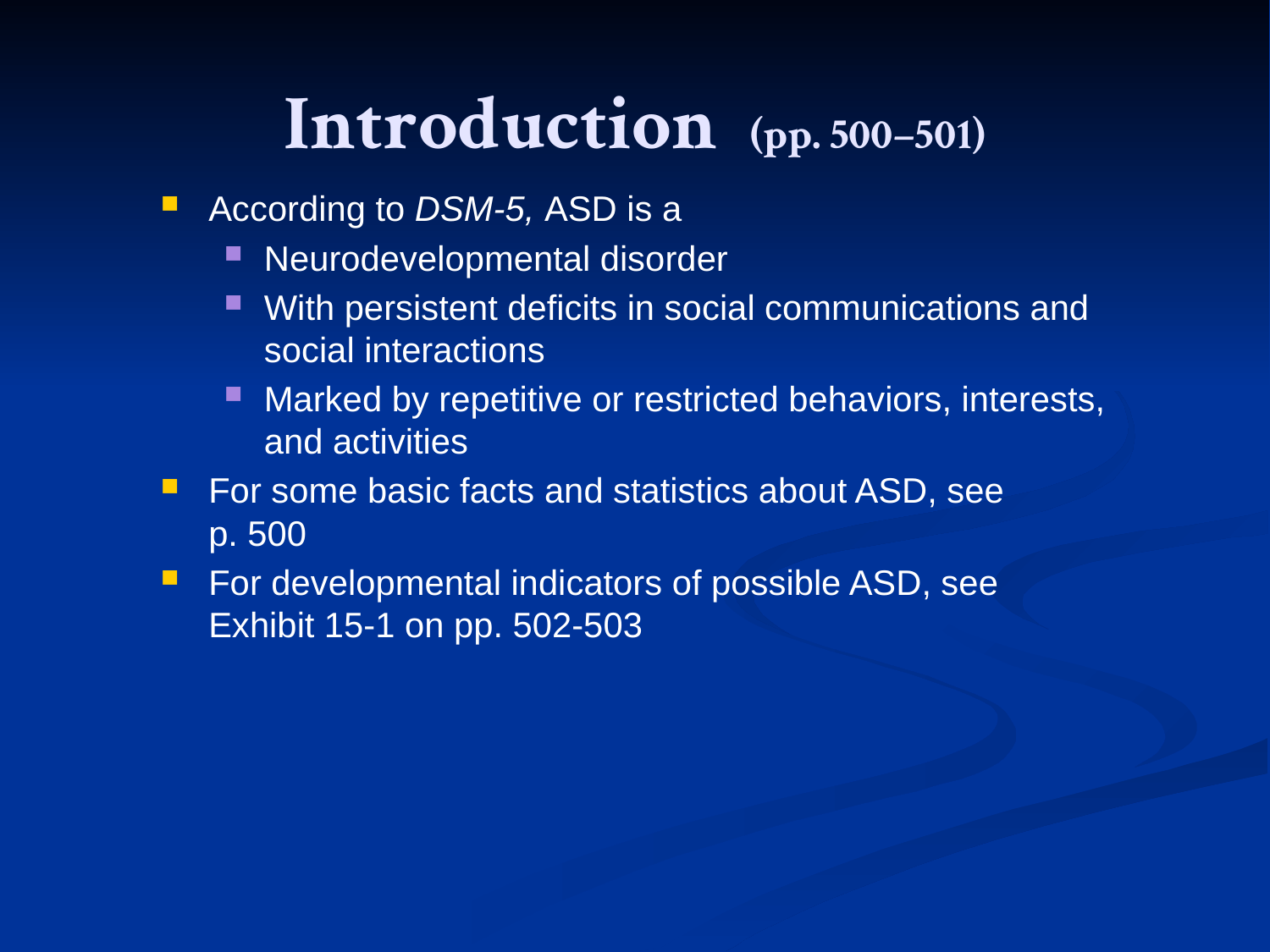

# Introduction  (pp. 500–501)
According to DSM-5, ASD is a
Neurodevelopmental disorder
With persistent deficits in social communications and social interactions
Marked by repetitive or restricted behaviors, interests, and activities
For some basic facts and statistics about ASD, see
p. 500
For developmental indicators of possible ASD, see Exhibit 15-1 on pp. 502-503